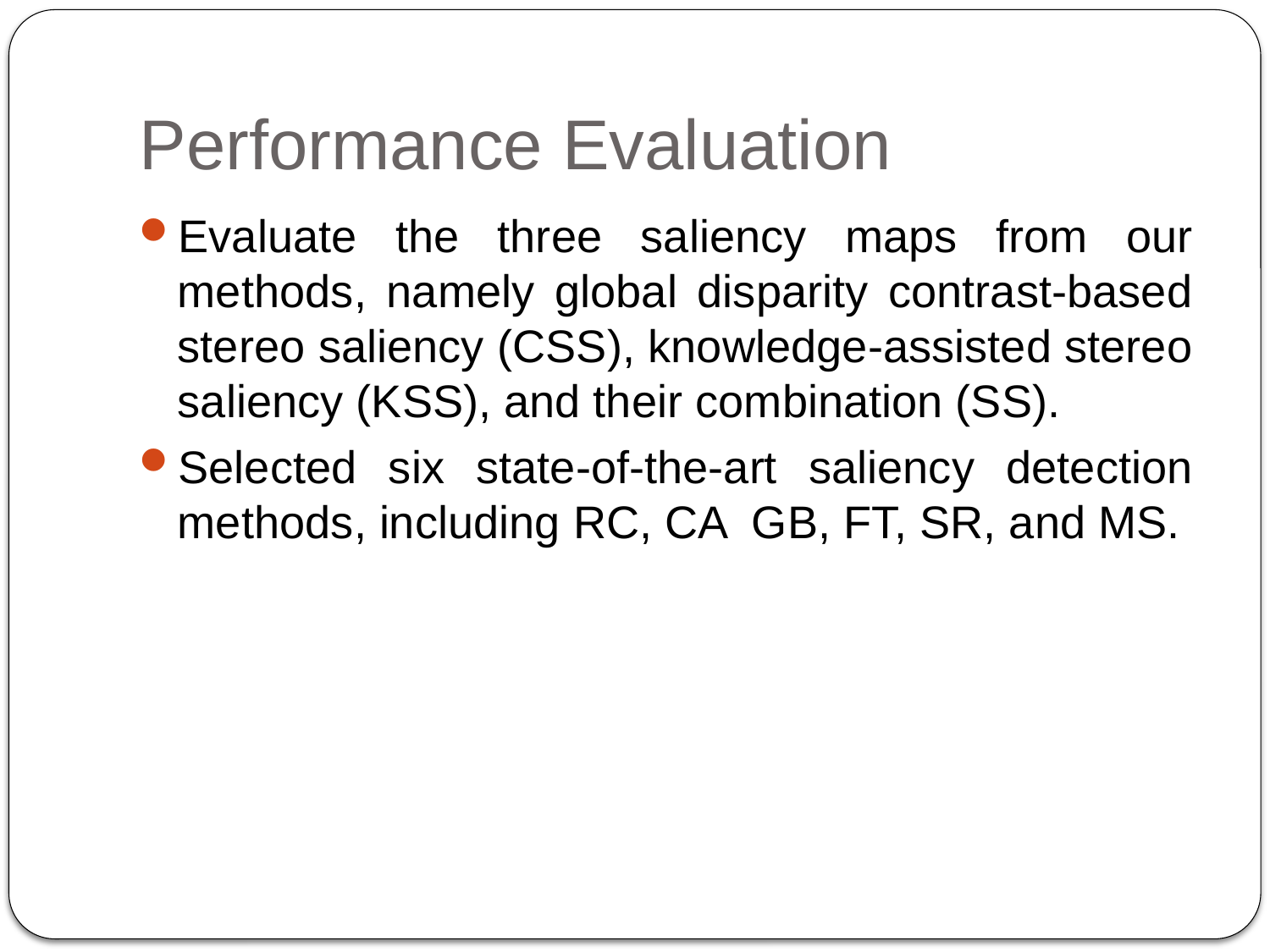

# Performance Evaluation
Evaluate the three saliency maps from our methods, namely global disparity contrast-based stereo saliency (CSS), knowledge-assisted stereo saliency (KSS), and their combination (SS).
Selected six state-of-the-art saliency detection methods, including RC, CA  GB, FT, SR, and MS.